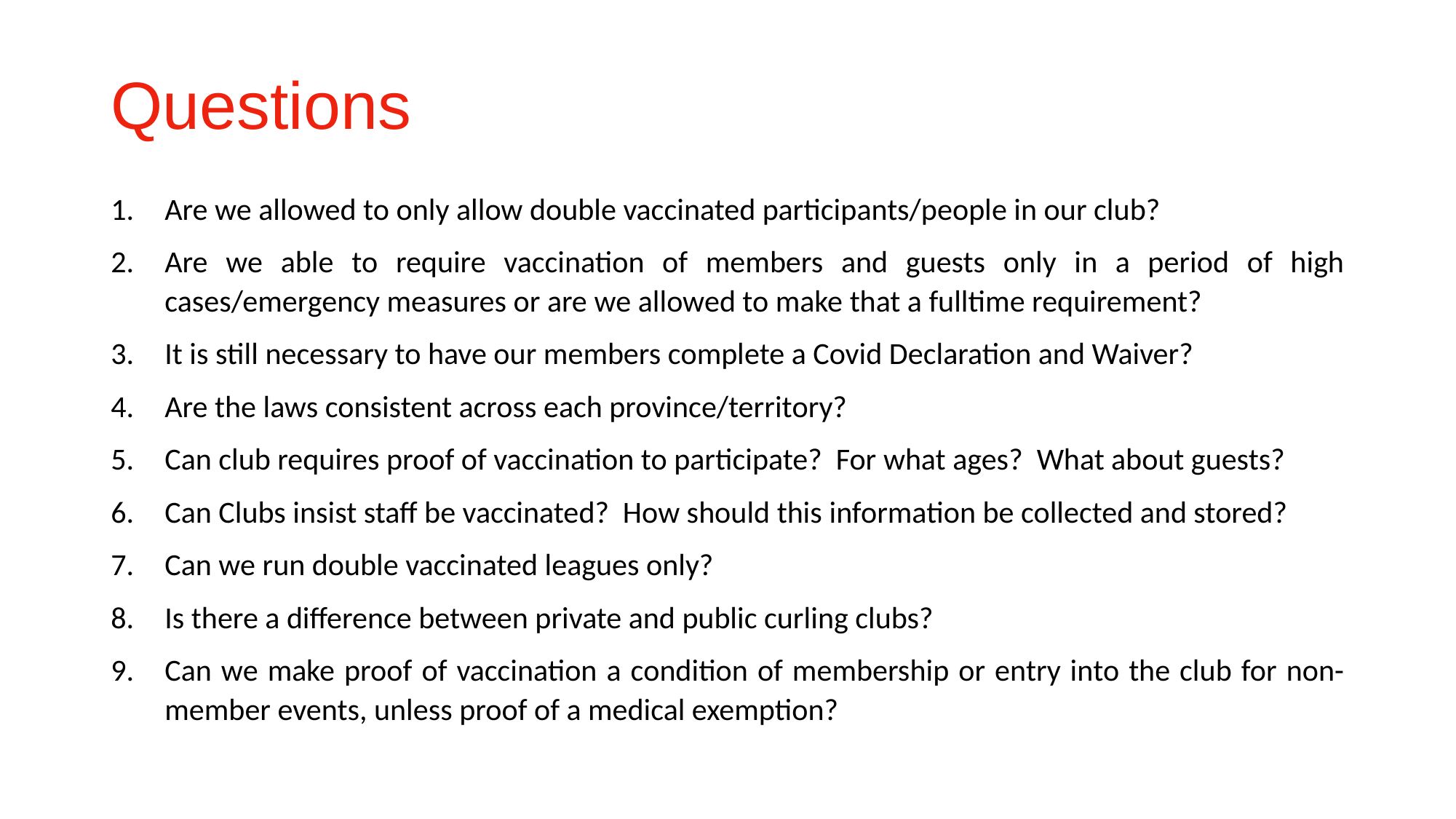

# Questions
Are we allowed to only allow double vaccinated participants/people in our club?
Are we able to require vaccination of members and guests only in a period of high cases/emergency measures or are we allowed to make that a fulltime requirement?
It is still necessary to have our members complete a Covid Declaration and Waiver?
Are the laws consistent across each province/territory?
Can club requires proof of vaccination to participate?  For what ages?  What about guests?
Can Clubs insist staff be vaccinated?  How should this information be collected and stored?
Can we run double vaccinated leagues only?
Is there a difference between private and public curling clubs?
Can we make proof of vaccination a condition of membership or entry into the club for non-member events, unless proof of a medical exemption?